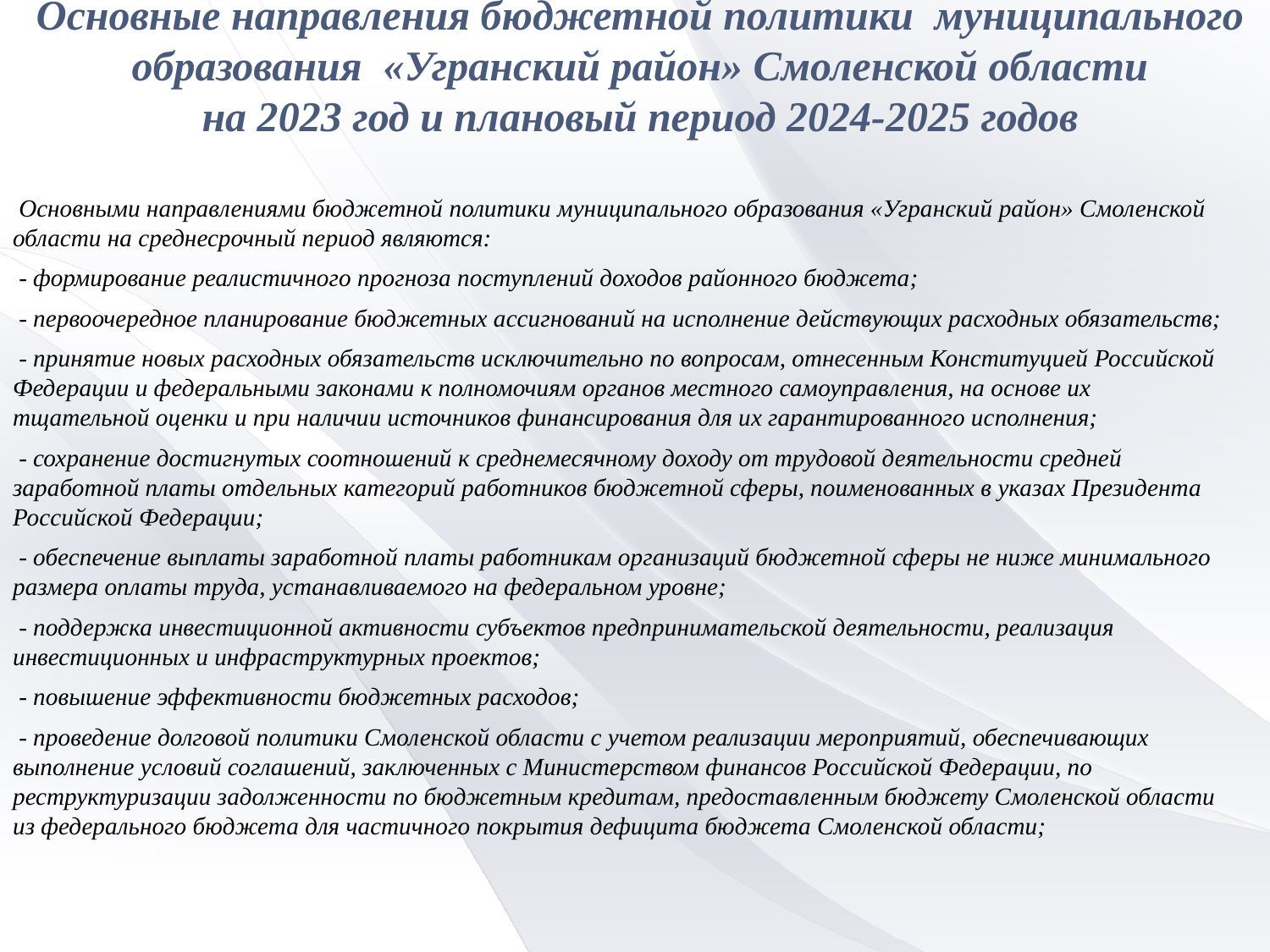

# Основные направления бюджетной политики  муниципального образования  «Угранский район» Смоленской области на 2023 год и плановый период 2024-2025 годов
 Основными направлениями бюджетной политики муниципального образования «Угранский район» Смоленской области на среднесрочный период являются:
 - формирование реалистичного прогноза поступлений доходов районного бюджета;
 - первоочередное планирование бюджетных ассигнований на исполнение действующих расходных обязательств;
 - принятие новых расходных обязательств исключительно по вопросам, отнесенным Конституцией Российской Федерации и федеральными законами к полномочиям органов местного самоуправления, на основе их тщательной оценки и при наличии источников финансирования для их гарантированного исполнения;
 - сохранение достигнутых соотношений к среднемесячному доходу от трудовой деятельности средней заработной платы отдельных категорий работников бюджетной сферы, поименованных в указах Президента Российской Федерации;
 - обеспечение выплаты заработной платы работникам организаций бюджетной сферы не ниже минимального размера оплаты труда, устанавливаемого на федеральном уровне;
 - поддержка инвестиционной активности субъектов предпринимательской деятельности, реализация инвестиционных и инфраструктурных проектов;
 - повышение эффективности бюджетных расходов;
 - проведение долговой политики Смоленской области с учетом реализации мероприятий, обеспечивающих выполнение условий соглашений, заключенных с Министерством финансов Российской Федерации, по реструктуризации задолженности по бюджетным кредитам, предоставленным бюджету Смоленской области из федерального бюджета для частичного покрытия дефицита бюджета Смоленской области;